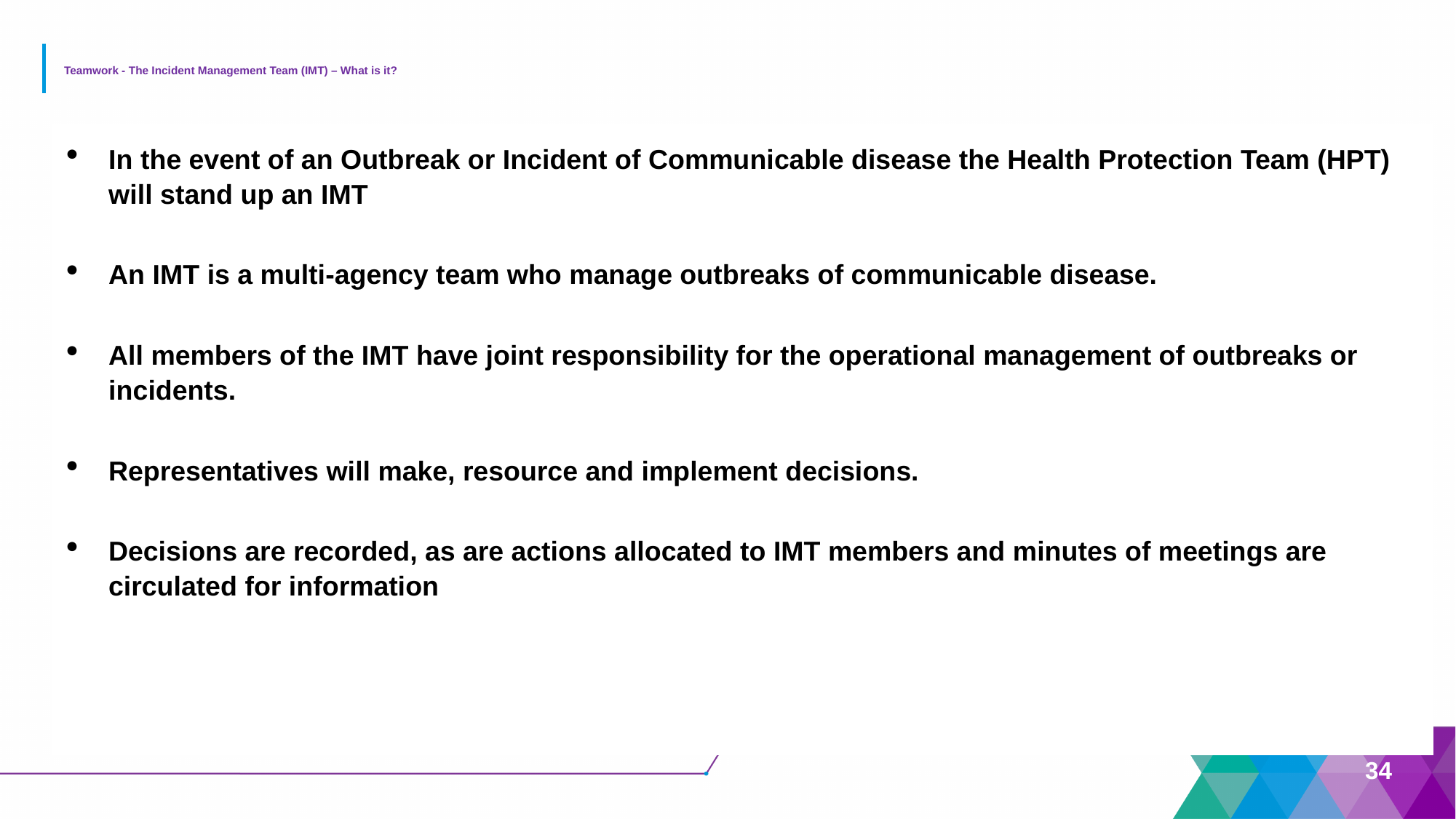

# Teamwork - The Incident Management Team (IMT) – What is it?
In the event of an Outbreak or Incident of Communicable disease the Health Protection Team (HPT) will stand up an IMT
An IMT is a multi-agency team who manage outbreaks of communicable disease.
All members of the IMT have joint responsibility for the operational management of outbreaks or incidents.
Representatives will make, resource and implement decisions.
Decisions are recorded, as are actions allocated to IMT members and minutes of meetings are circulated for information